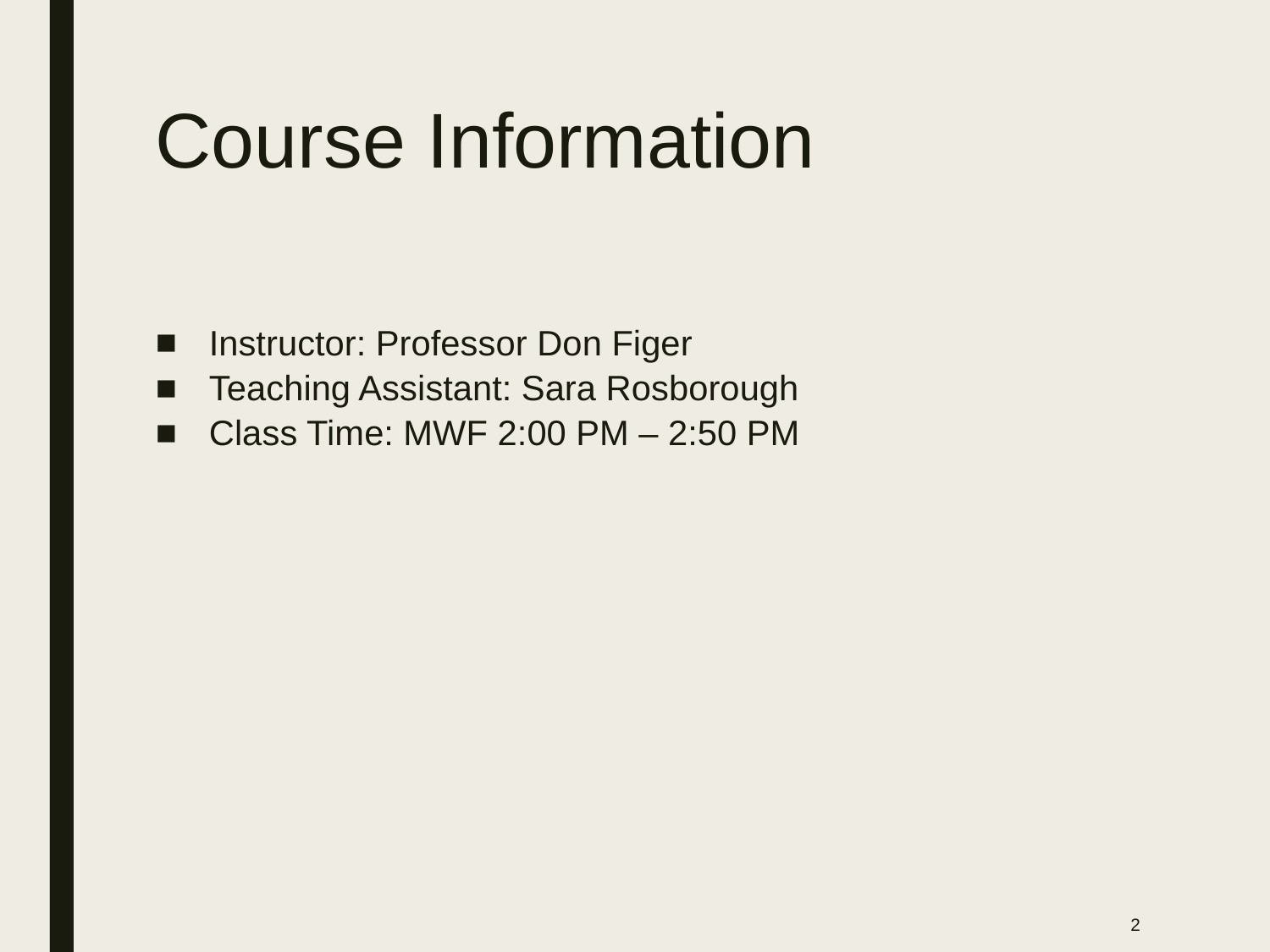

# Course Information
Instructor: Professor Don Figer
Teaching Assistant: Sara Rosborough
Class Time: MWF 2:00 PM – 2:50 PM
2